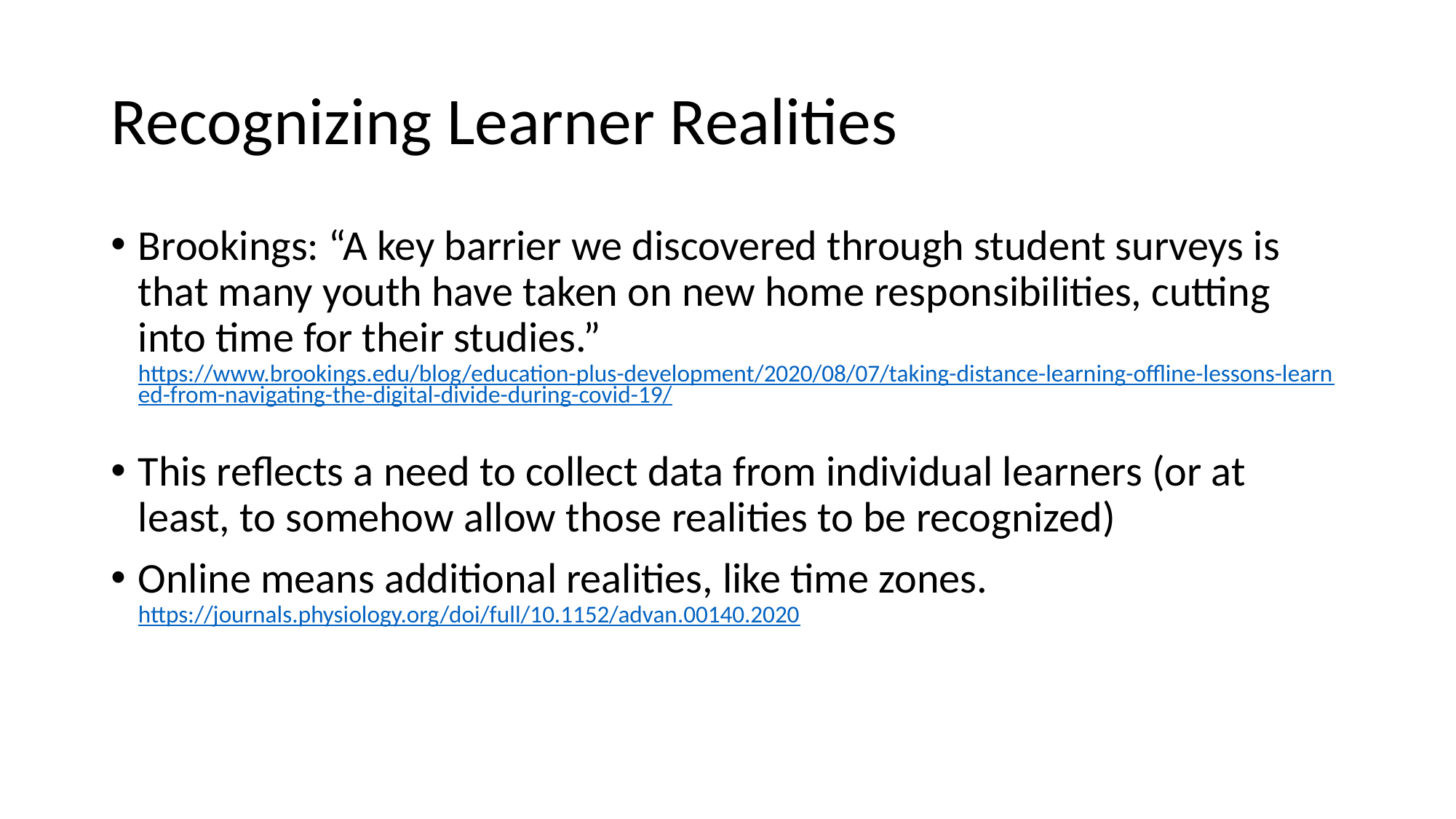

# Recognizing Learner Realities
Brookings: “A key barrier we discovered through student surveys is that many youth have taken on new home responsibilities, cutting into time for their studies.” https://www.brookings.edu/blog/education-plus-development/2020/08/07/taking-distance-learning-offline-lessons-learned-from-navigating-the-digital-divide-during-covid-19/
This reflects a need to collect data from individual learners (or at least, to somehow allow those realities to be recognized)
Online means additional realities, like time zones. https://journals.physiology.org/doi/full/10.1152/advan.00140.2020